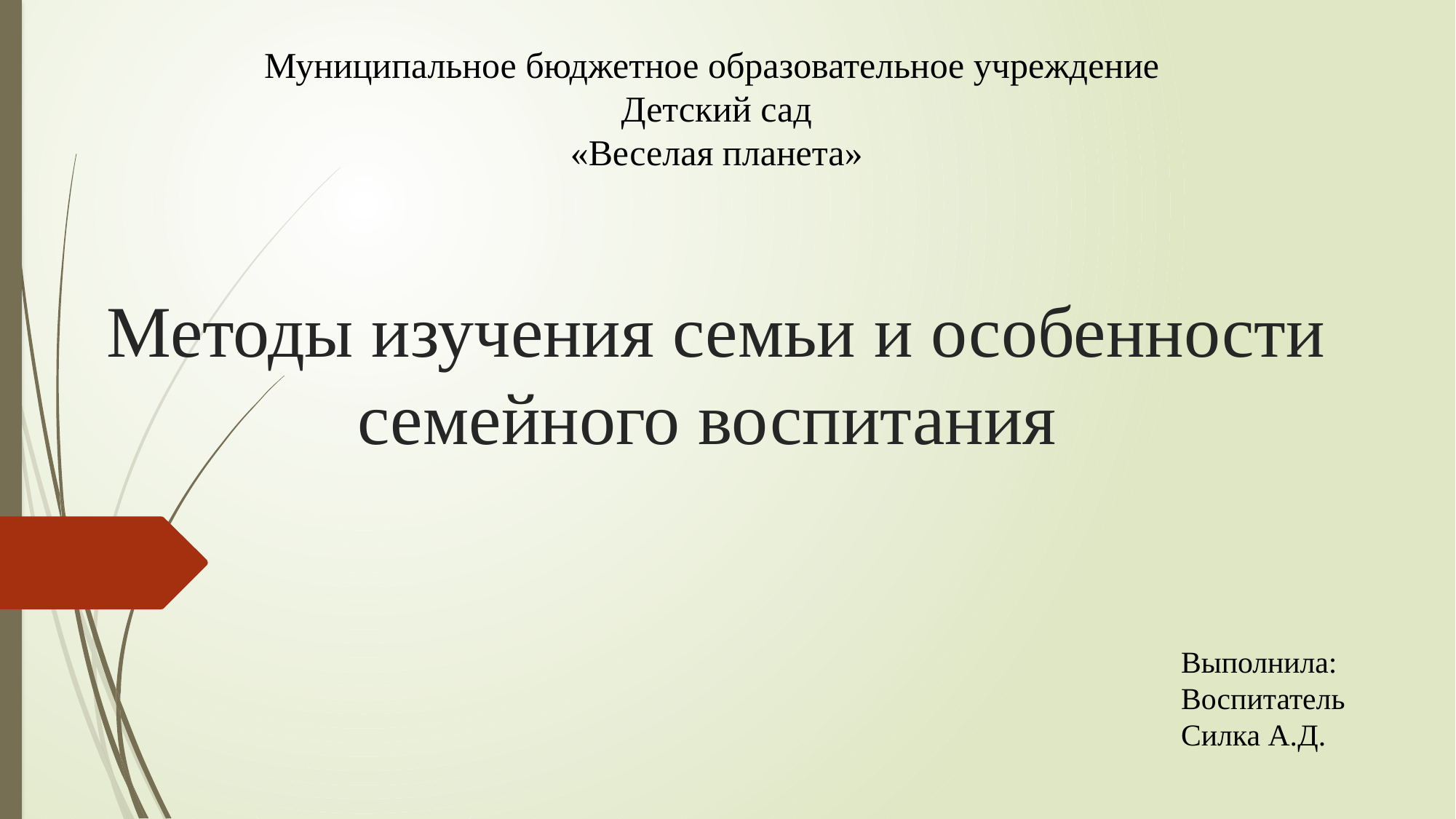

Муниципальное бюджетное образовательное учреждение
Детский сад
«Веселая планета»
# Методы изучения семьи и особенности семейного воспитания

Выполнила:
Воспитатель
Силка А.Д.